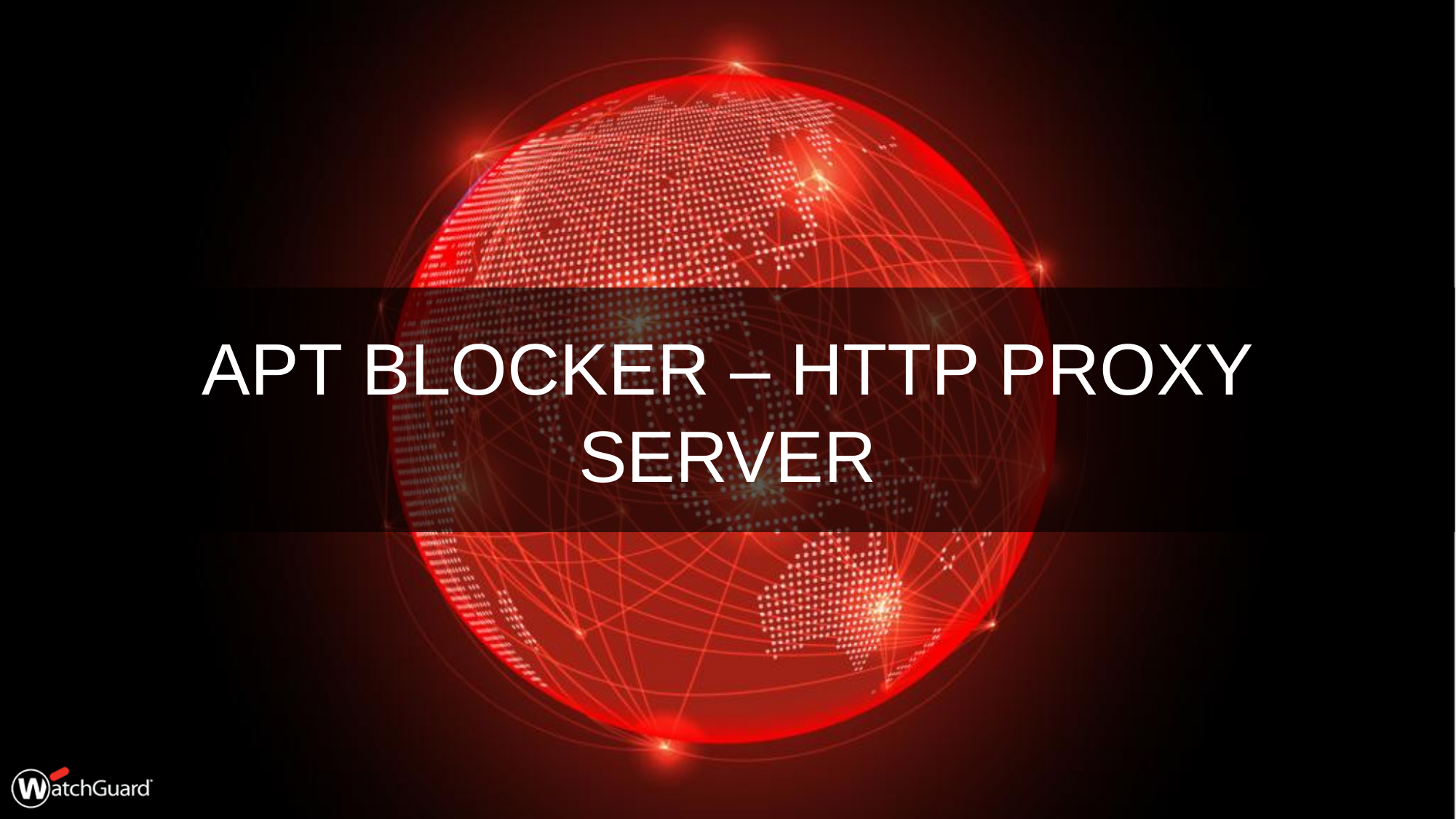

# APT Blocker – HTTP PROXY SERVER